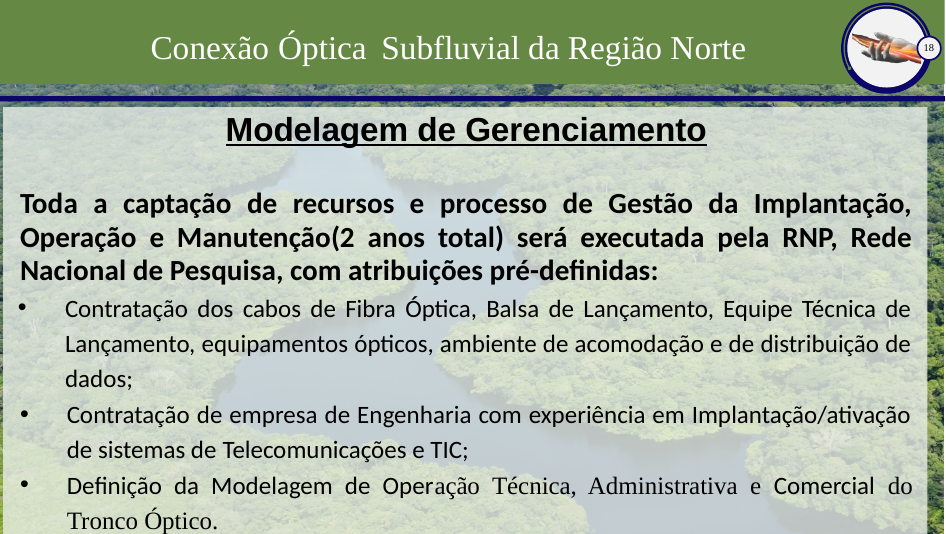

Conexão Óptica Subfluvial da Região Norte

18

Modelagem de Gerenciamento

Toda a captação de recursos e processo de Gestão da Implantação, Operação e Manutenção(2 anos total) será executada pela RNP, Rede Nacional de Pesquisa, com atribuições pré-definidas:
Contratação dos cabos de Fibra Óptica, Balsa de Lançamento, Equipe Técnica de Lançamento, equipamentos ópticos, ambiente de acomodação e de distribuição de dados;
Contratação de empresa de Engenharia com experiência em Implantação/ativação de sistemas de Telecomunicações e TIC;
Definição da Modelagem de Operação Técnica, Administrativa e Comercial do Tronco Óptico.